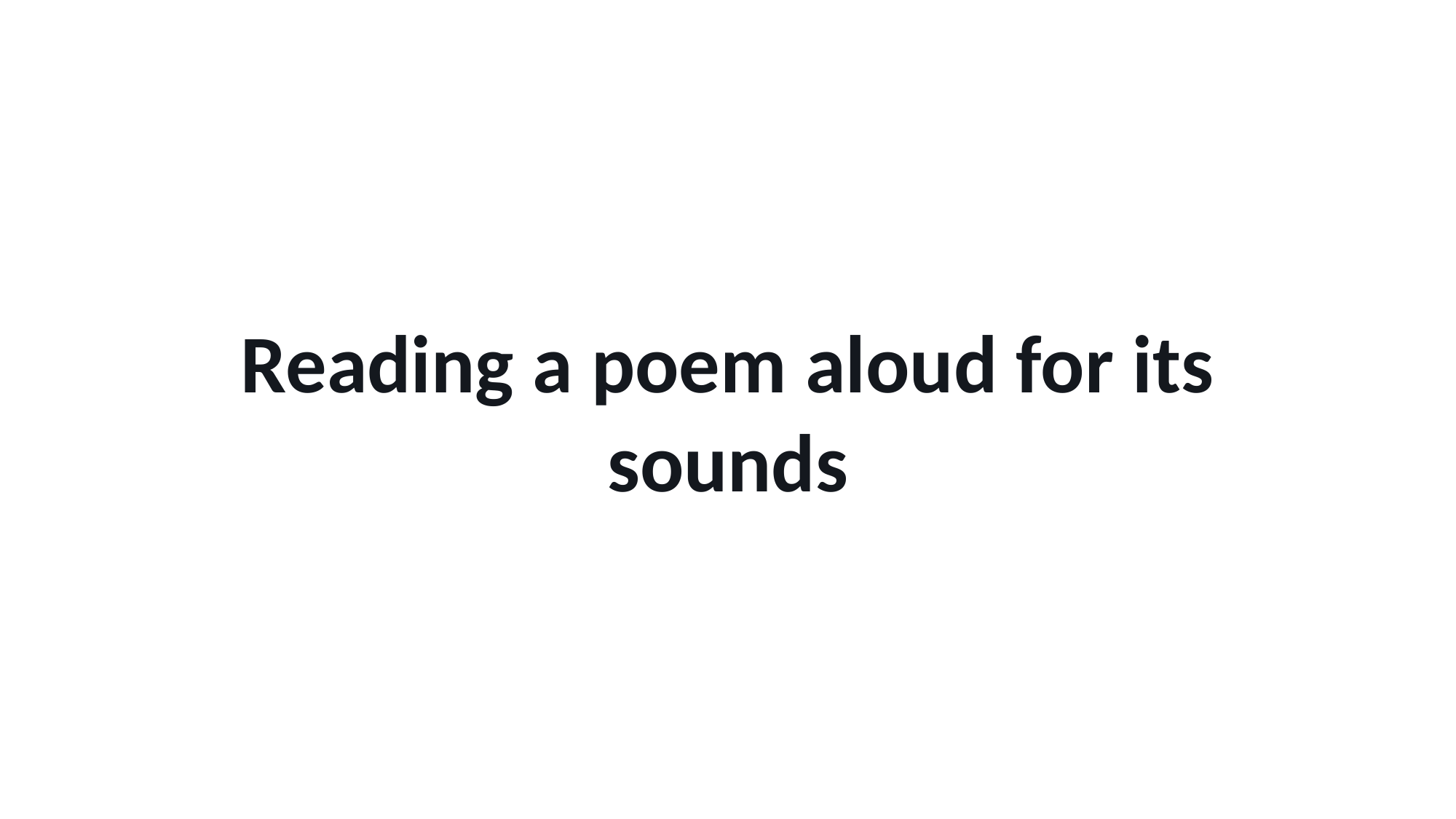

Reading a poem aloud for its sounds